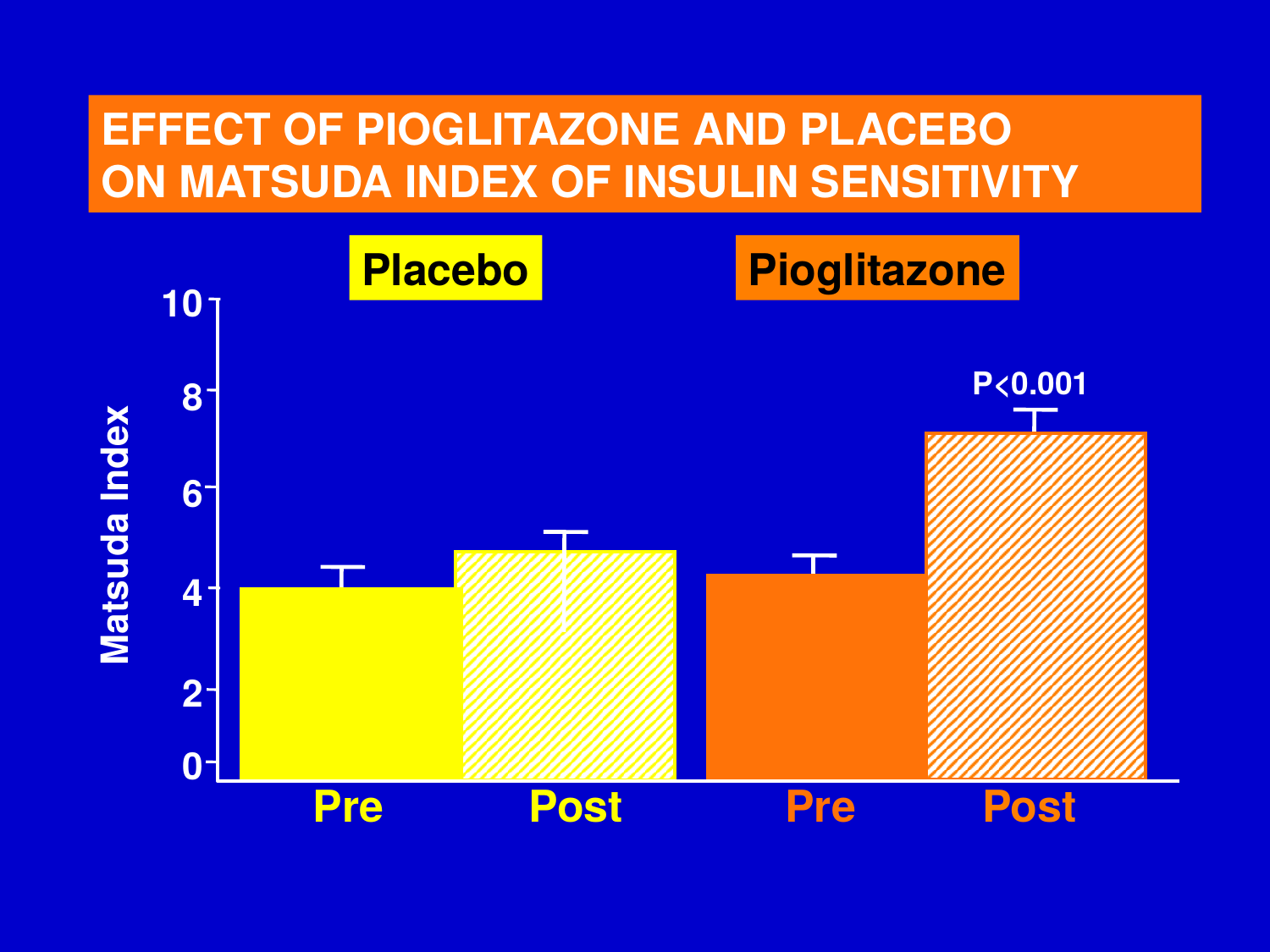

EFFECT OF PIOGLITAZONE AND PLACEBO
ON MATSUDA INDEX OF INSULIN SENSITIVITY
Placebo
Pioglitazone
10

P<0.001
8

6
Matsuda Index

4

2
0
Pre
Post
Pre
Post